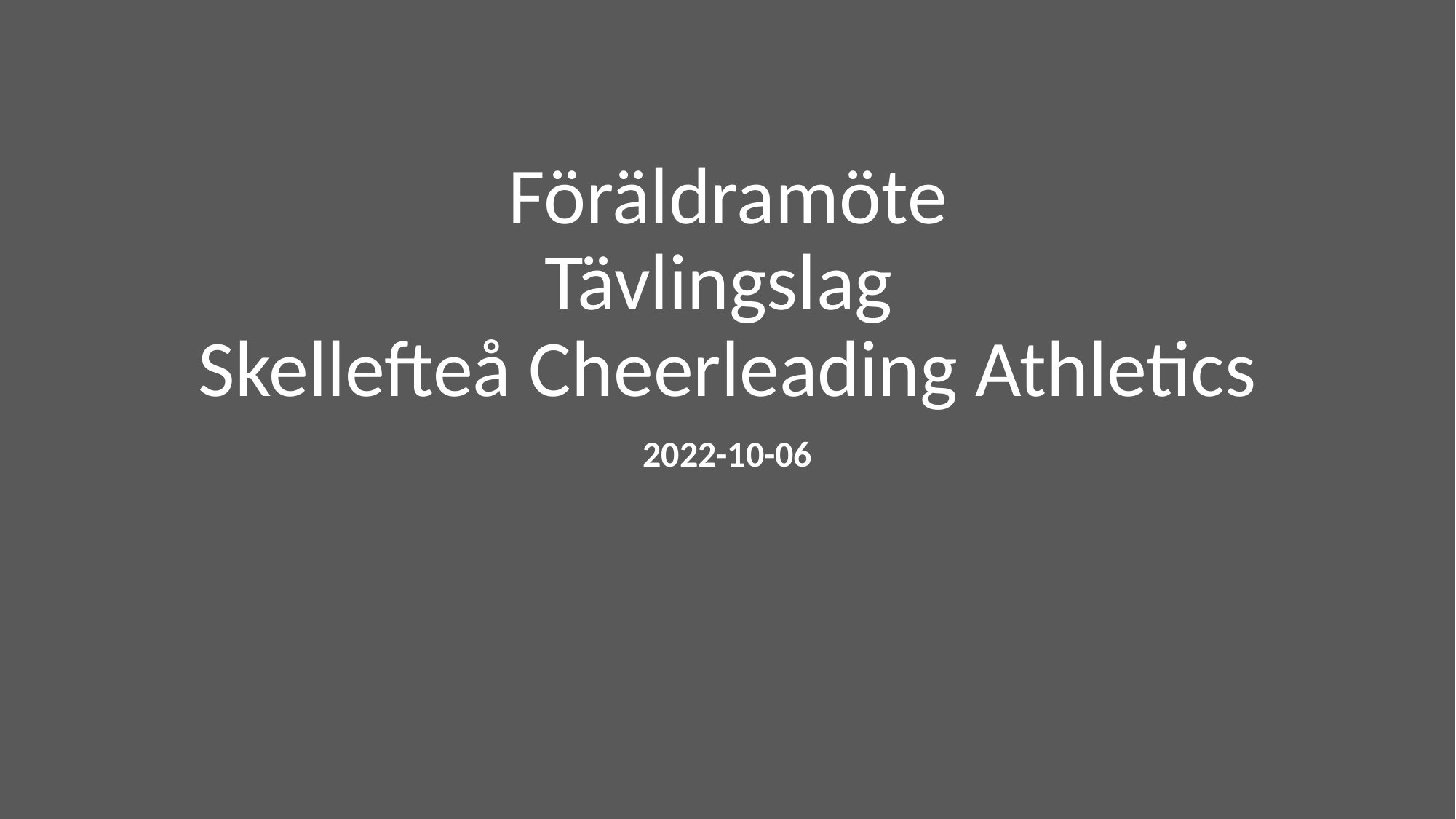

# Föräldramöte Tävlingslag Skellefteå Cheerleading Athletics
2022-10-06